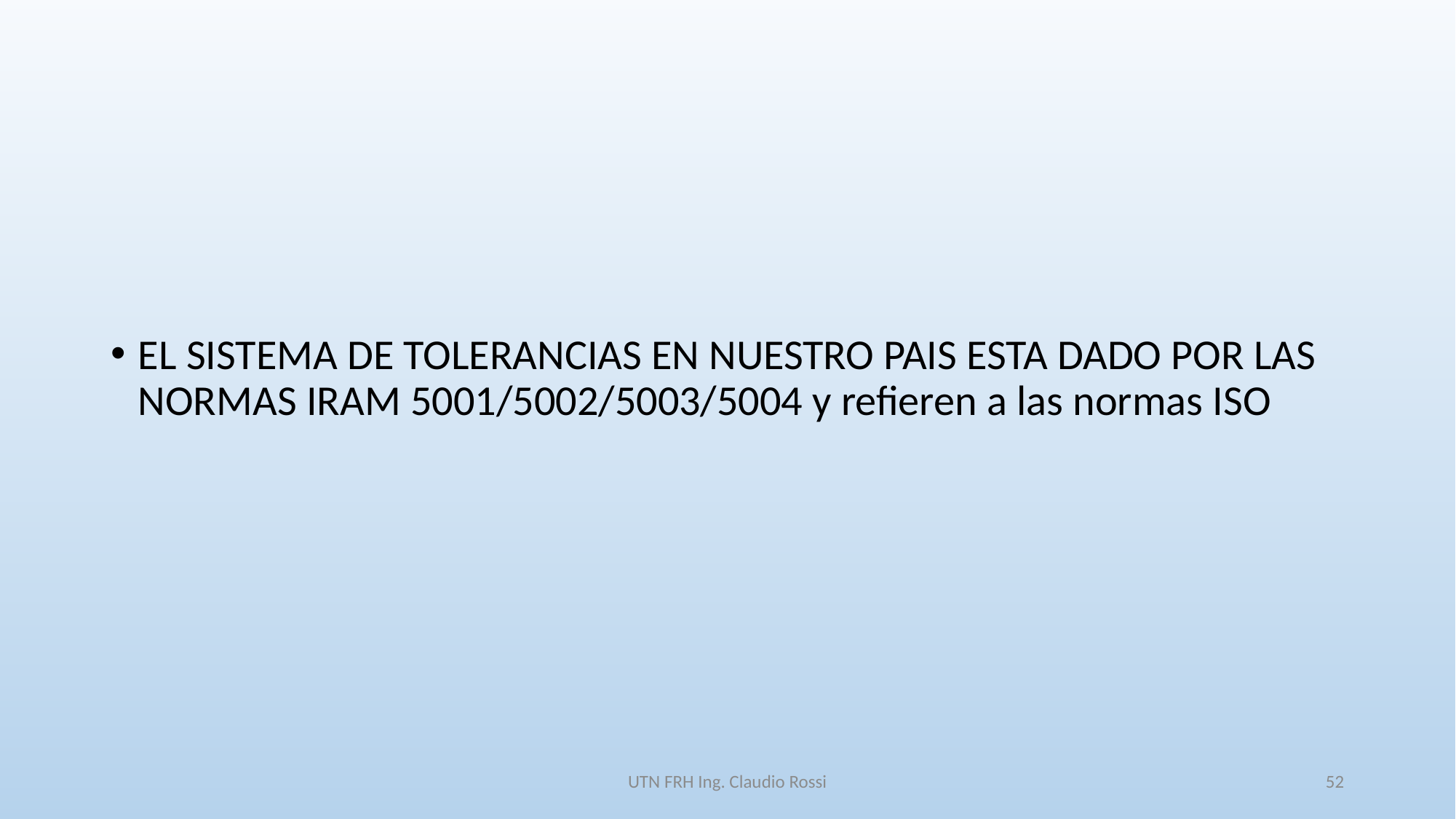

EL SISTEMA DE TOLERANCIAS EN NUESTRO PAIS ESTA DADO POR LAS NORMAS IRAM 5001/5002/5003/5004 y refieren a las normas ISO
UTN FRH Ing. Claudio Rossi
52